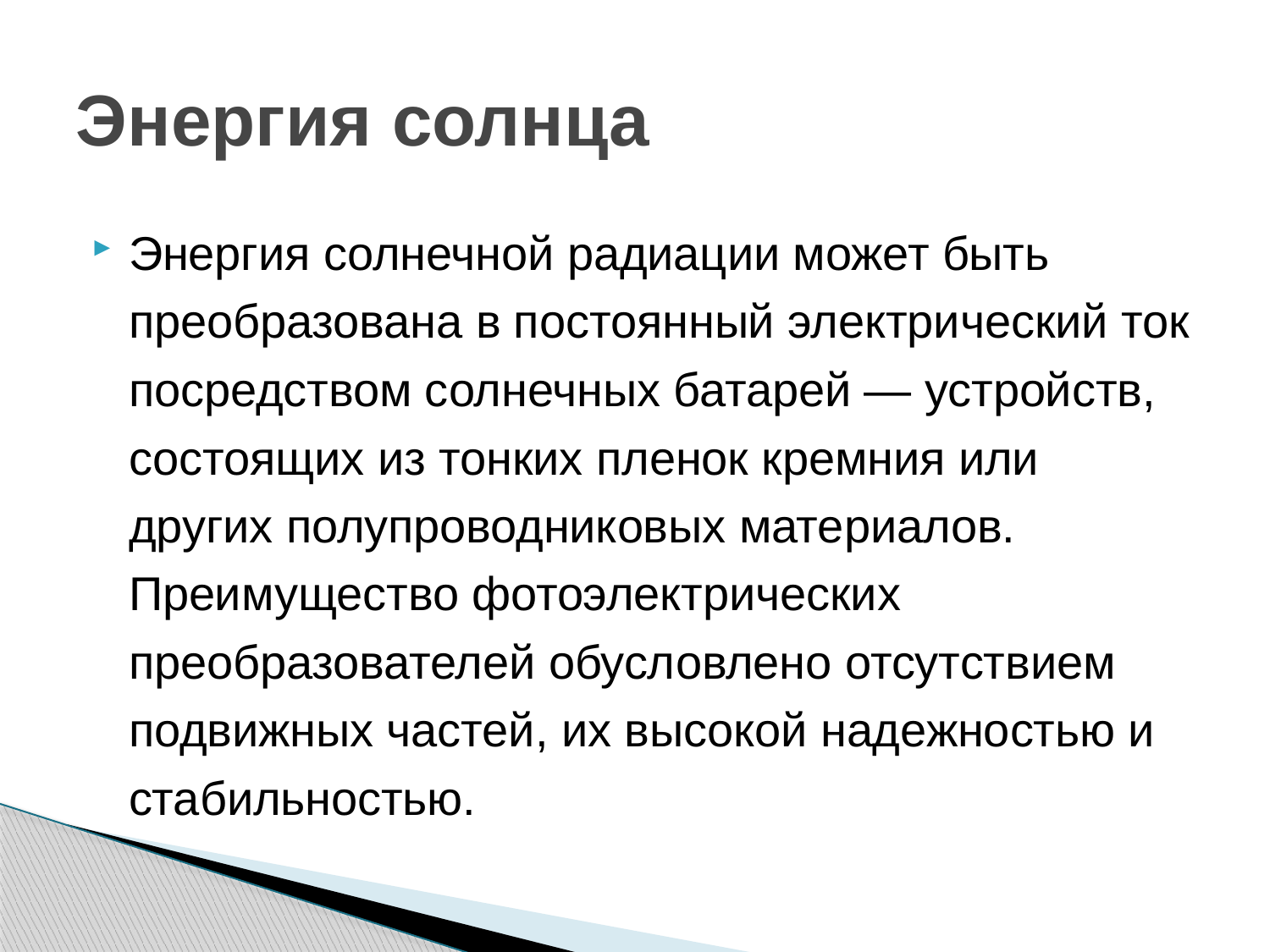

# Энергия солнца
Энергия солнечной радиации может быть преобразована в постоянный электрический ток посредством солнечных батарей — устройств, состоящих из тонких пленок кремния или других полупроводниковых материалов. Преимущество фотоэлектрических преобразователей обусловлено отсутствием подвижных частей, их высокой надежностью и стабильностью.